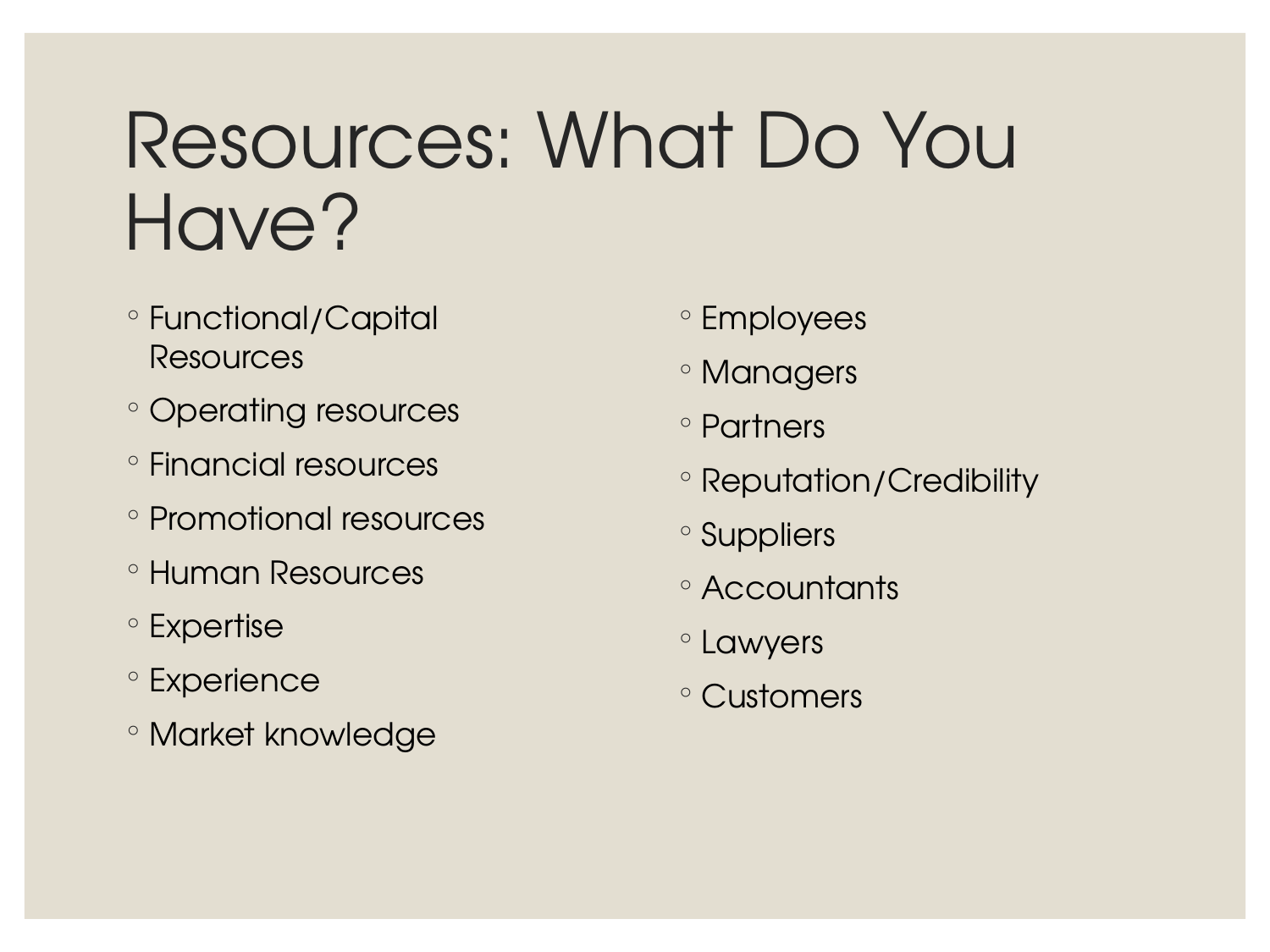

# Resources: What Do You Have?
Functional/Capital Resources
Operating resources
Financial resources
Promotional resources
Human Resources
Expertise
Experience
Market knowledge

Employees
Managers
Partners
Reputation/Credibility
Suppliers
Accountants
Lawyers
Customers